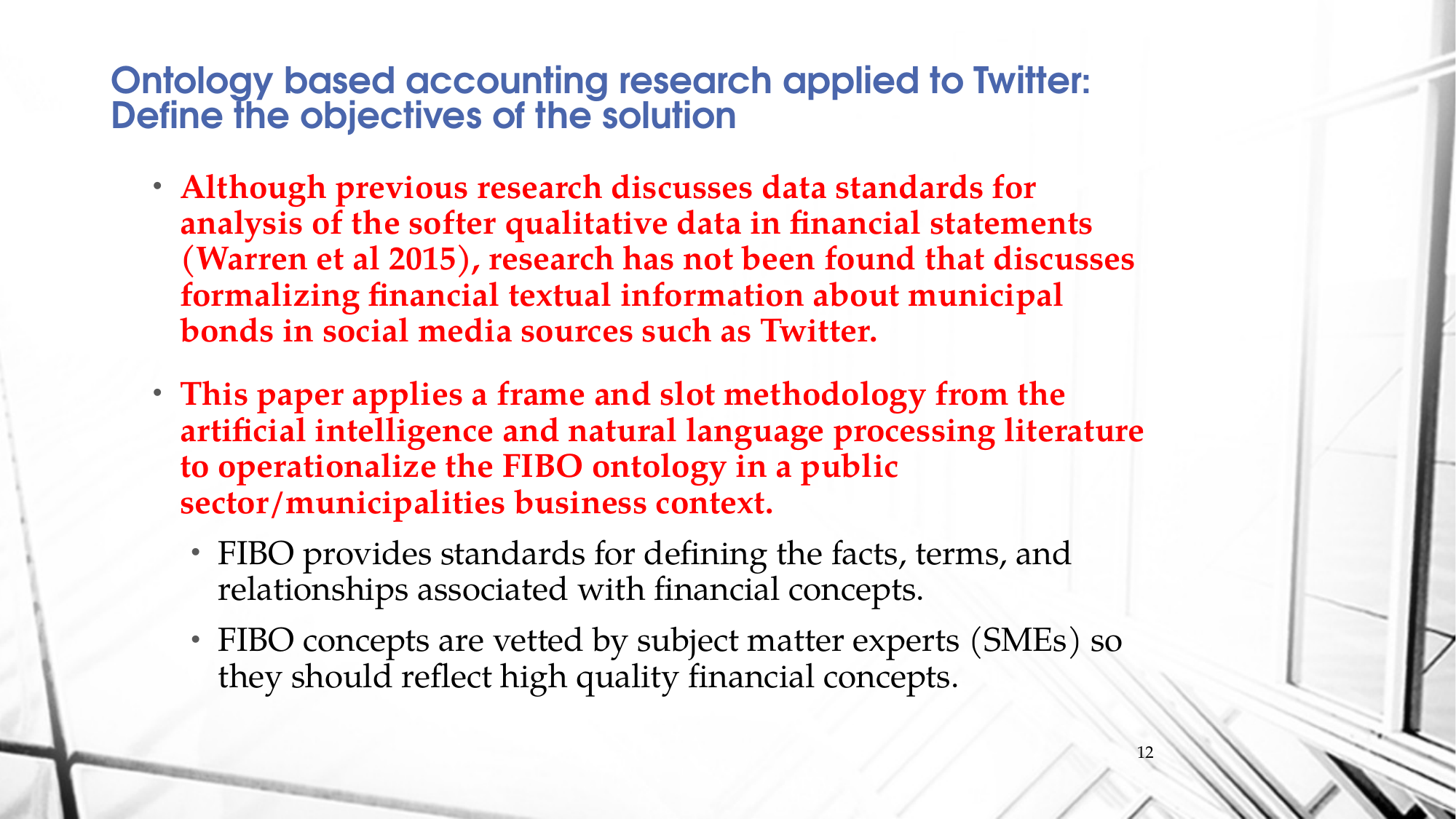

# Ontology based accounting research applied to Twitter: Define the objectives of the solution
Although previous research discusses data standards for analysis of the softer qualitative data in financial statements (Warren et al 2015), research has not been found that discusses formalizing financial textual information about municipal bonds in social media sources such as Twitter.
This paper applies a frame and slot methodology from the artificial intelligence and natural language processing literature to operationalize the FIBO ontology in a public sector/municipalities business context.
FIBO provides standards for defining the facts, terms, and relationships associated with financial concepts.
FIBO concepts are vetted by subject matter experts (SMEs) so they should reflect high quality financial concepts.

12